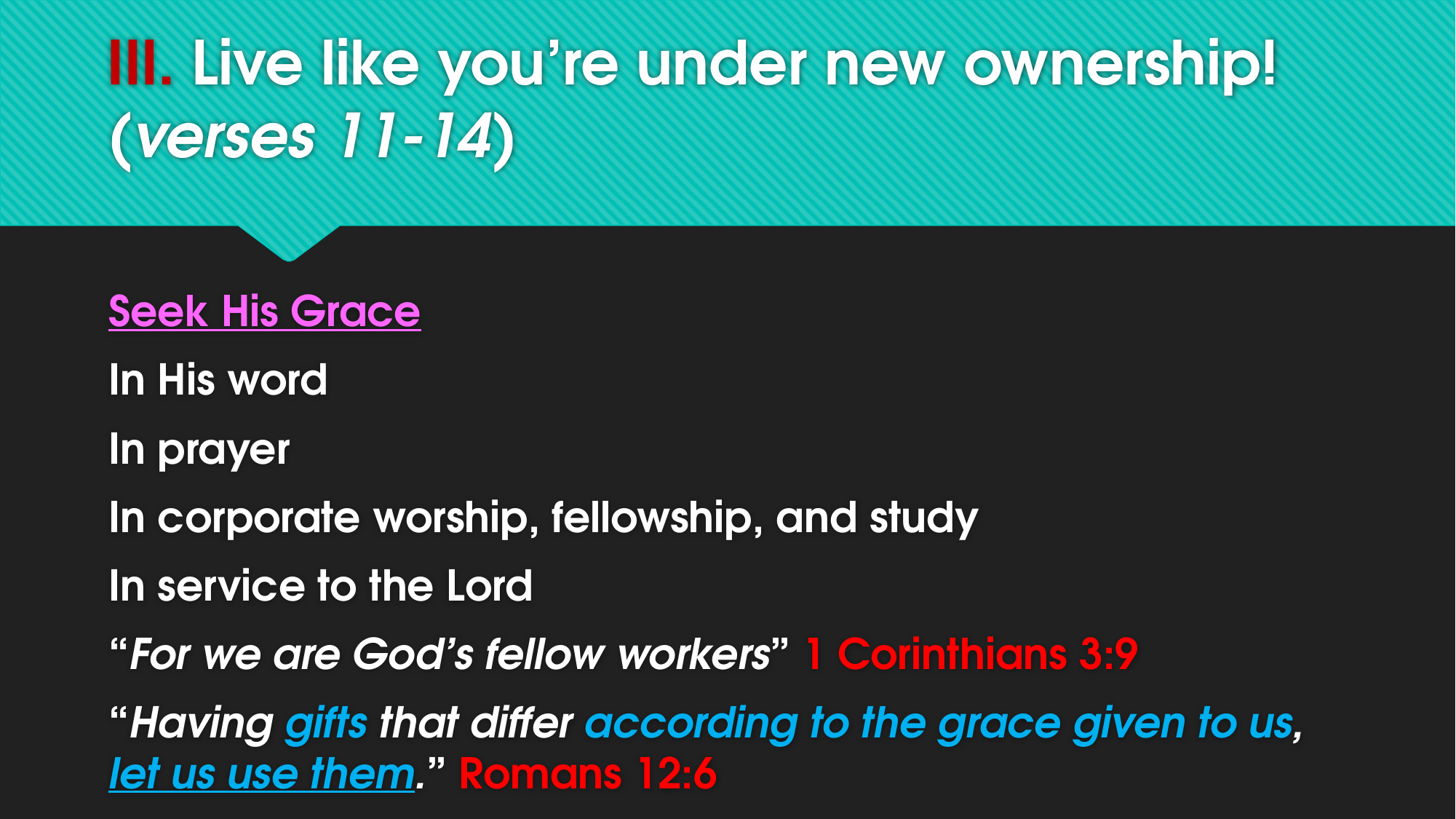

# III. Live like you’re under new ownership! (verses 11-14)
Seek His Grace
In His word
In prayer
In corporate worship, fellowship, and study
In service to the Lord
“For we are God’s fellow workers” 1 Corinthians 3:9
“Having gifts that differ according to the grace given to us, let us use them.” Romans 12:6